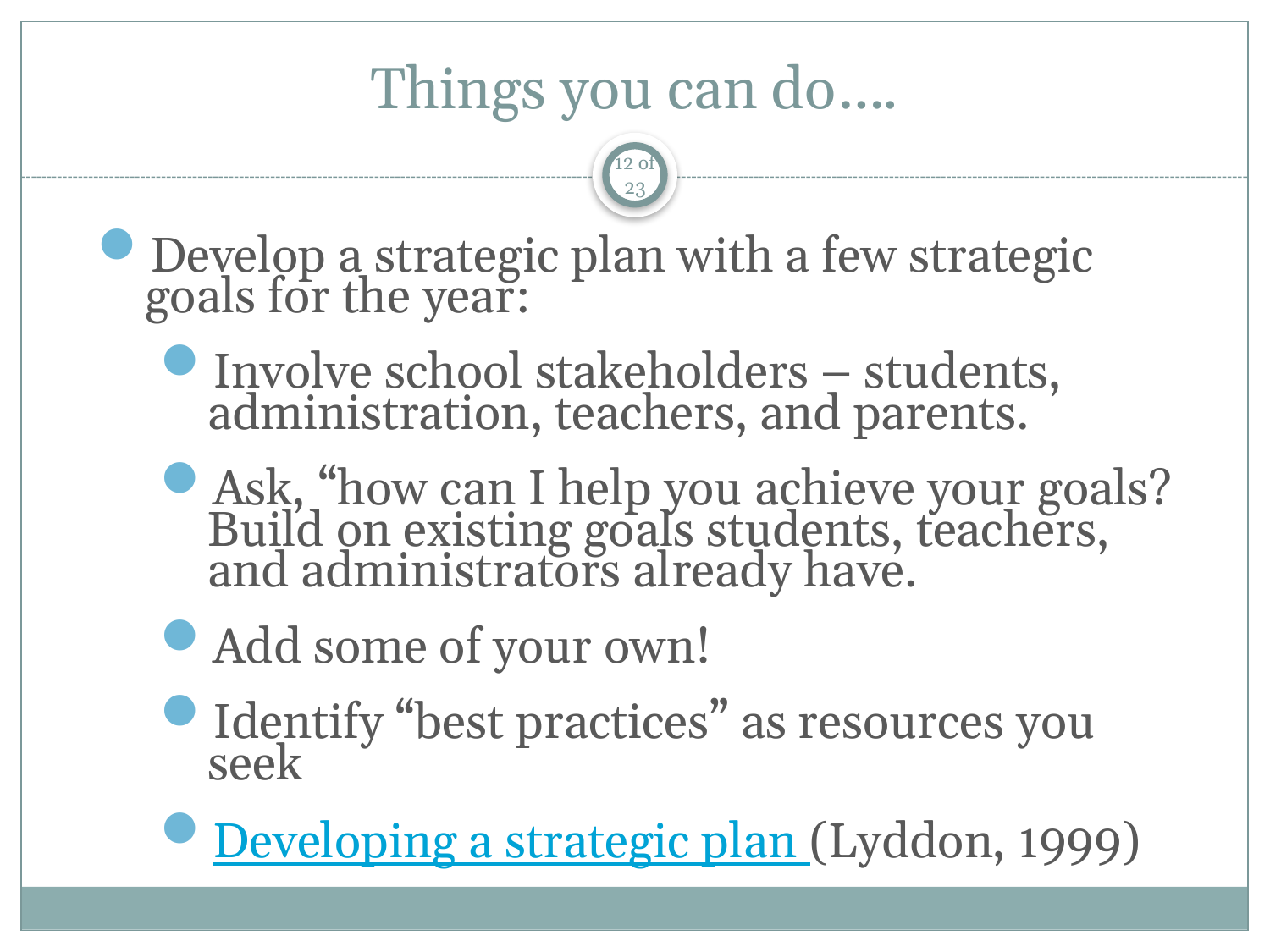

# Things you can do….
12 of 23
Develop a strategic plan with a few strategic goals for the year:
Involve school stakeholders – students, administration, teachers, and parents.
Ask, “how can I help you achieve your goals? Build on existing goals students, teachers, and administrators already have.
Add some of your own!
Identify “best practices” as resources you seek
Developing a strategic plan (Lyddon, 1999)